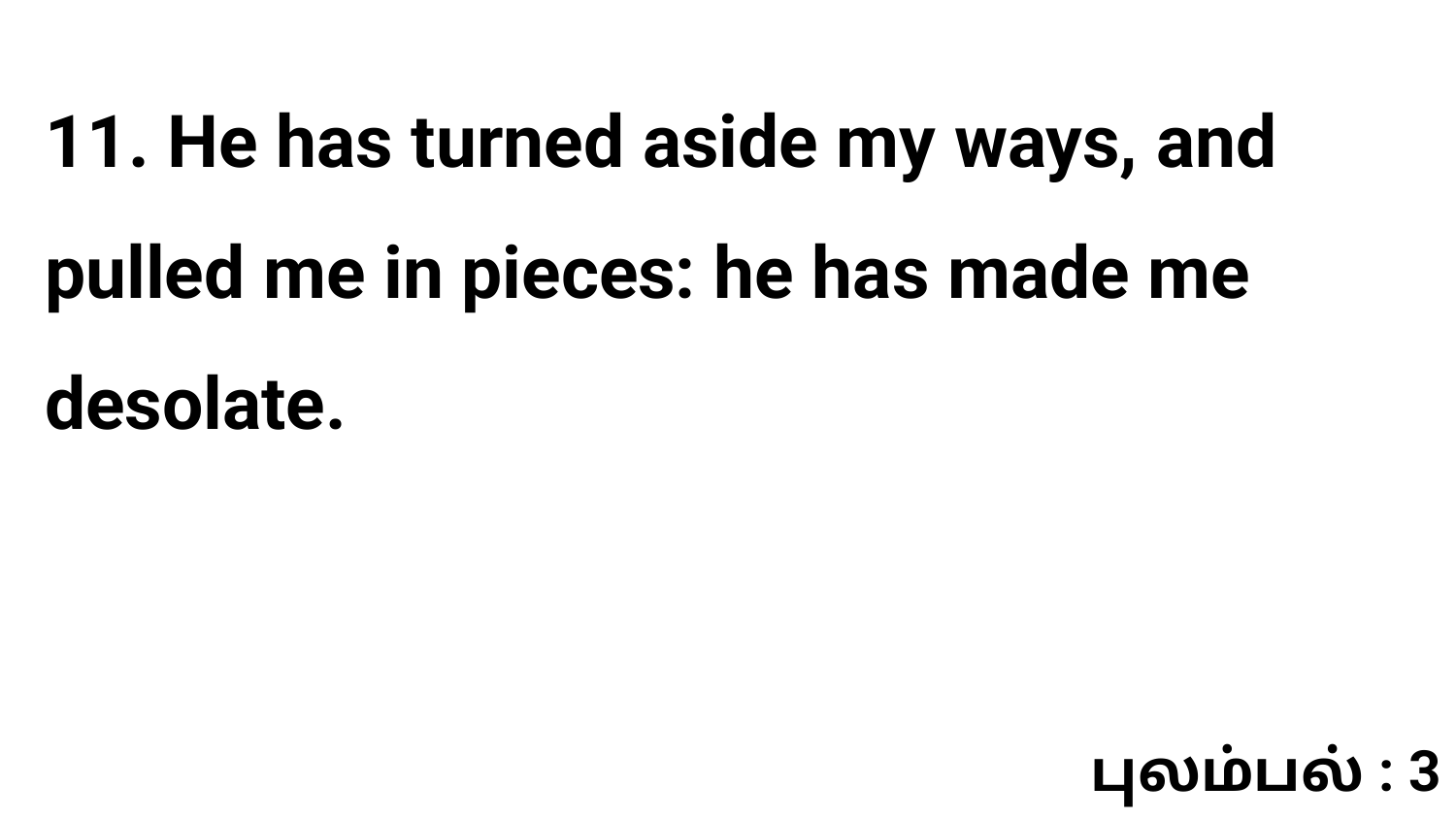

11. He has turned aside my ways, and pulled me in pieces: he has made me desolate.
புலம்பல் : 3